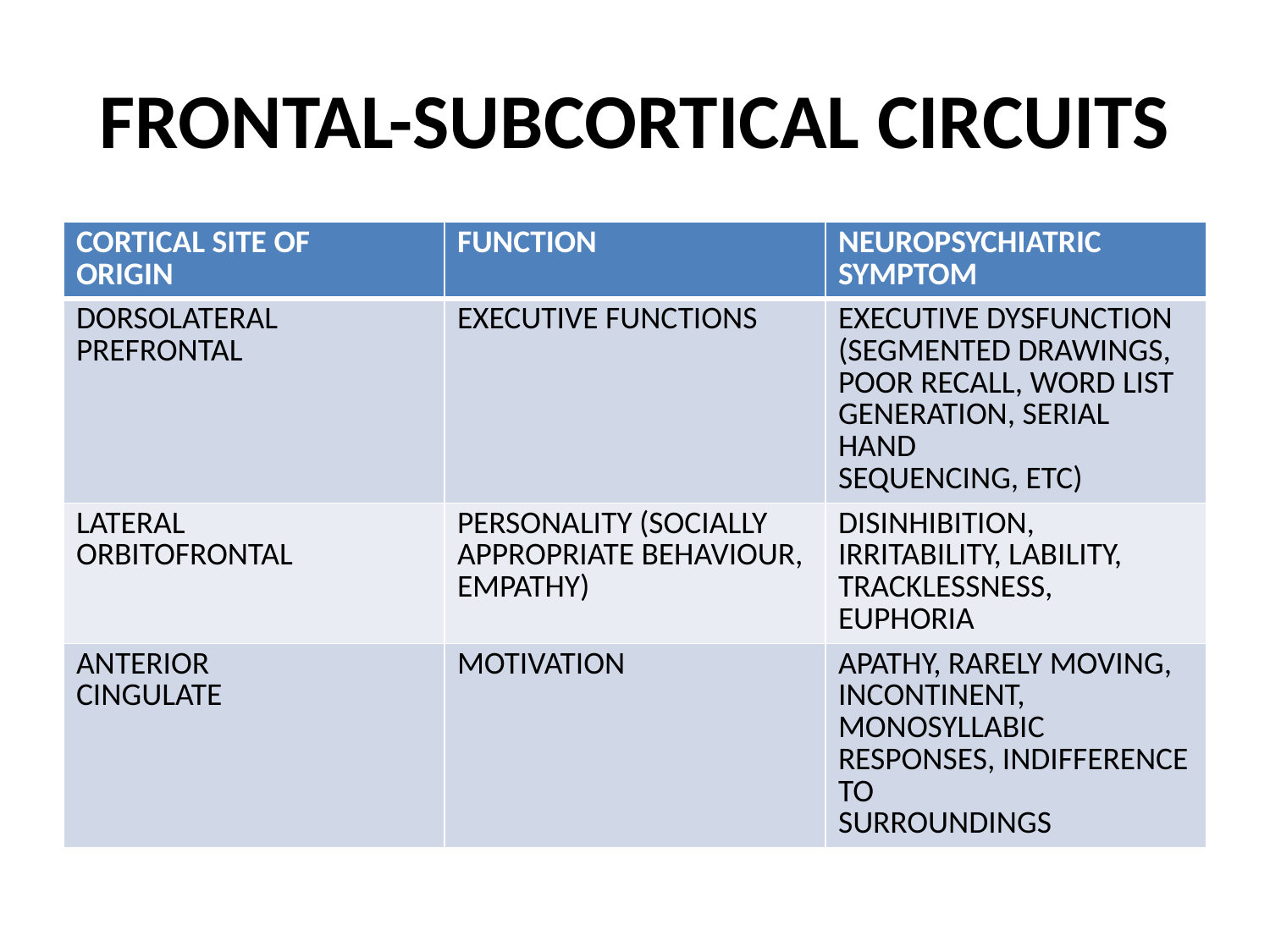

# FRONTAL-SUBCORTICAL CIRCUITS
| CORTICAL SITE OF ORIGIN | FUNCTION | NEUROPSYCHIATRIC SYMPTOM |
| --- | --- | --- |
| DORSOLATERAL PREFRONTAL | EXECUTIVE FUNCTIONS | EXECUTIVE DYSFUNCTION (SEGMENTED DRAWINGS, POOR RECALL, WORD LIST GENERATION, SERIAL HAND SEQUENCING, ETC) |
| LATERAL ORBITOFRONTAL | PERSONALITY (SOCIALLY APPROPRIATE BEHAVIOUR, EMPATHY) | DISINHIBITION, IRRITABILITY, LABILITY, TRACKLESSNESS, EUPHORIA |
| ANTERIOR CINGULATE | MOTIVATION | APATHY, RARELY MOVING, INCONTINENT, MONOSYLLABIC RESPONSES, INDIFFERENCE TO SURROUNDINGS |